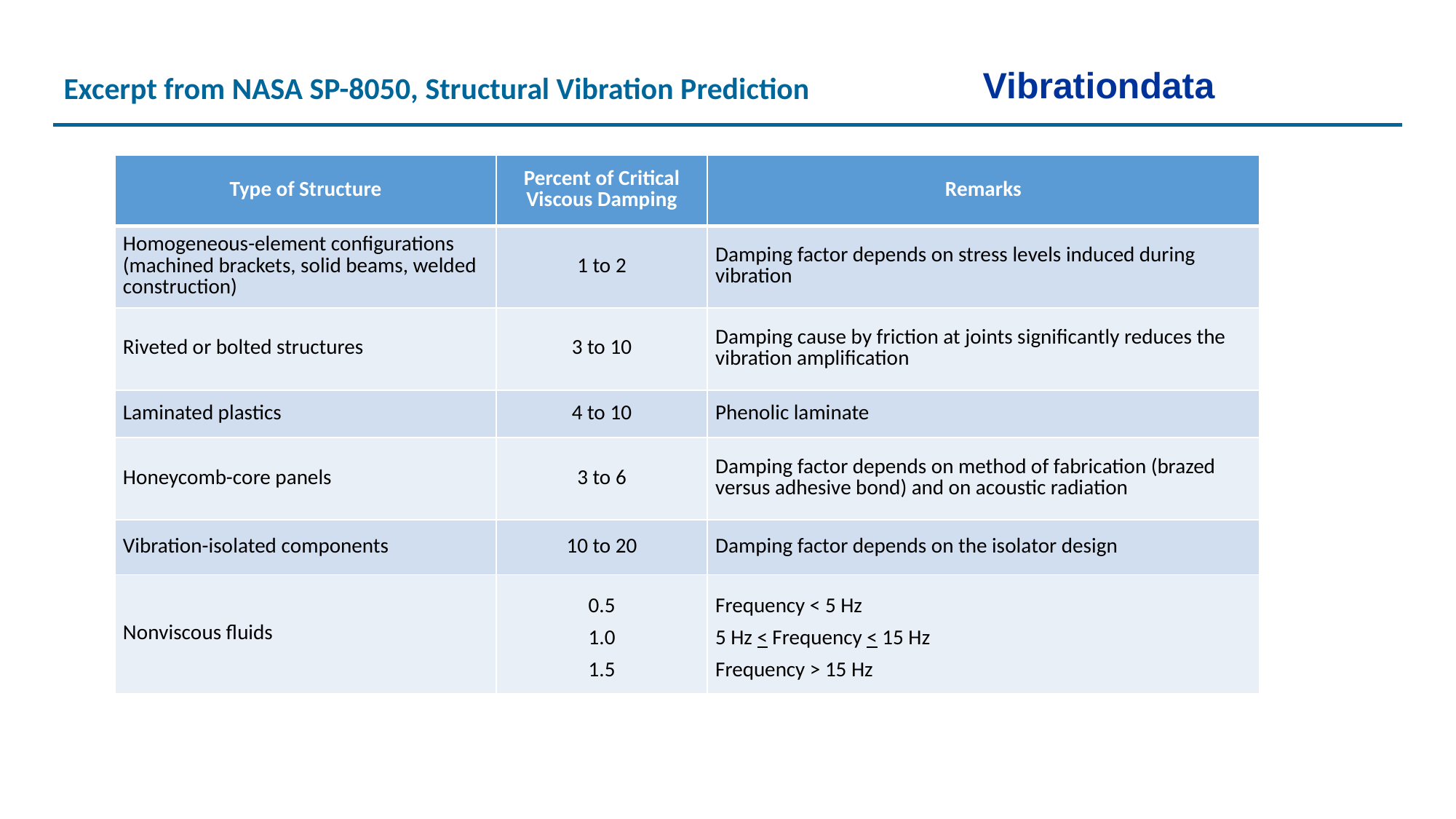

Vibrationdata
Excerpt from NASA SP-8050, Structural Vibration Prediction
| Type of Structure | Percent of Critical Viscous Damping | Remarks |
| --- | --- | --- |
| Homogeneous-element configurations (machined brackets, solid beams, welded construction) | 1 to 2 | Damping factor depends on stress levels induced during vibration |
| Riveted or bolted structures | 3 to 10 | Damping cause by friction at joints significantly reduces the vibration amplification |
| Laminated plastics | 4 to 10 | Phenolic laminate |
| Honeycomb-core panels | 3 to 6 | Damping factor depends on method of fabrication (brazed versus adhesive bond) and on acoustic radiation |
| Vibration-isolated components | 10 to 20 | Damping factor depends on the isolator design |
| Nonviscous fluids | 0.5 1.0 1.5 | Frequency < 5 Hz 5 Hz < Frequency < 15 Hz Frequency > 15 Hz |